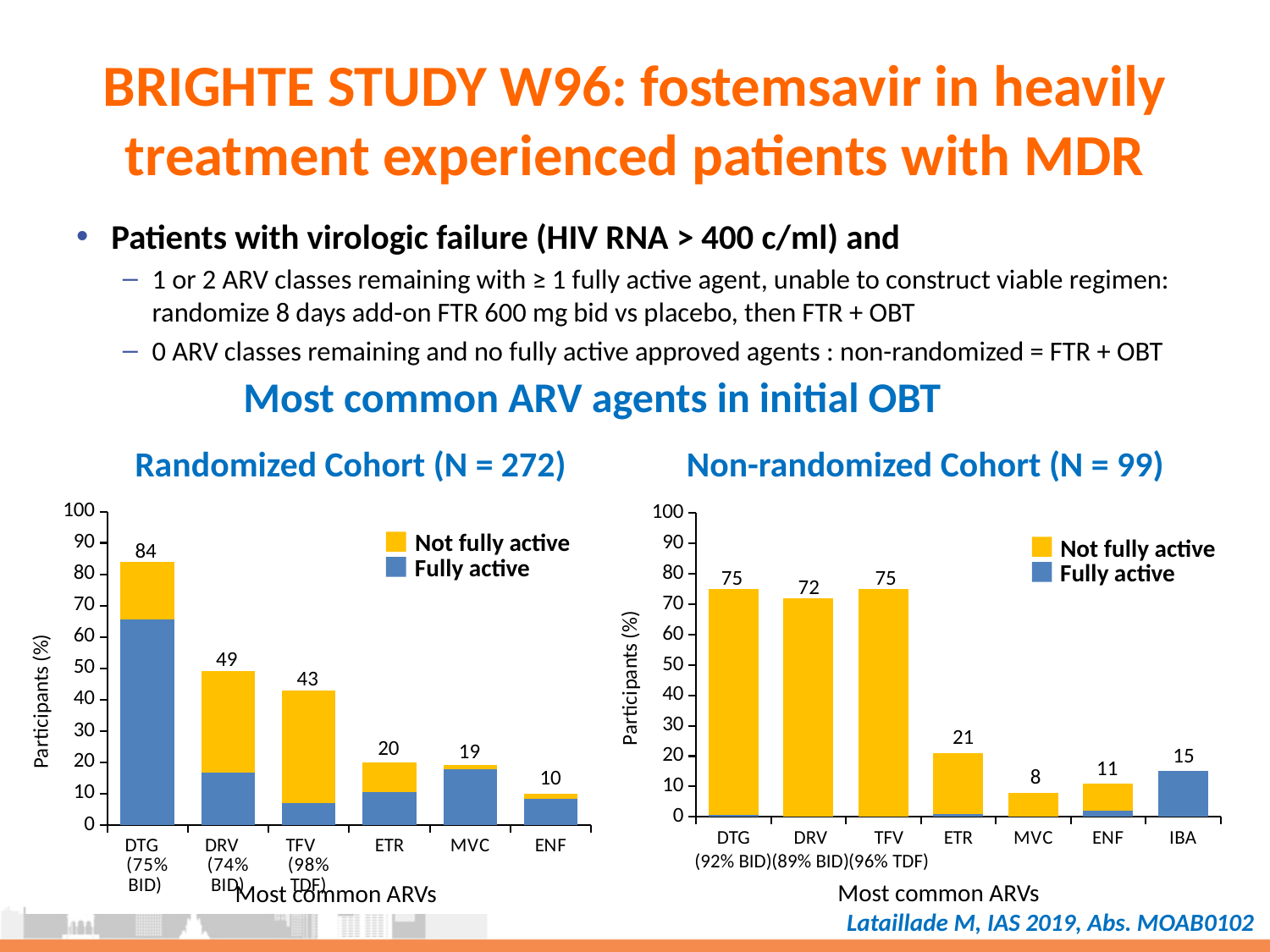

# BRIGHTE STUDY W96: fostemsavir in heavily treatment experienced patients with MDR
Patients with virologic failure (HIV RNA > 400 c/ml) and
1 or 2 ARV classes remaining with ≥ 1 fully active agent, unable to construct viable regimen: randomize 8 days add-on FTR 600 mg bid vs placebo, then FTR + OBT
0 ARV classes remaining and no fully active approved agents : non-randomized = FTR + OBT

Most common ARV agents in initial OBT
Randomized Cohort (N = 272)
Non-randomized Cohort (N = 99)

### Chart

| Category | Fully active* | Not fully active |
|---|---|---|
| DTG    (75% BID)  | 65.52 | 18.48 |
| DRV    (74% BID) | 16.66 | 32.34 |
| TFV     (98% TDF) | 6.88 | 36.12 |
| ETR | 10.4 | 9.6 |
| MVC | 17.86 | 1.140000000000001 |
| ENF | 8.200000000000001 | 1.800000000000001 |
Not fully active

Fully active

84
49
43
20
19
10
Most common ARVs

### Chart

| Category | Fully active* | Not fully active |
|---|---|---|
|  | 0.75 | 74.25 |
|  | 0.0 | 72.0 |
|  | 0.0 | 75.0 |
| ETR | 1.05 | 19.95 |
| MVC | 0.0 | 8.0 |
| ENF | 1.98 | 9.02 |
| IBA | 15.0 | 0.0 |
Not fully active
Fully active

75
75
72
21
15
11
8
DTG
(92% BID)
DRV
(89% BID)
TFV
(96% TDF)
Most common ARVs
Lataillade M, IAS 2019, Abs. MOAB0102